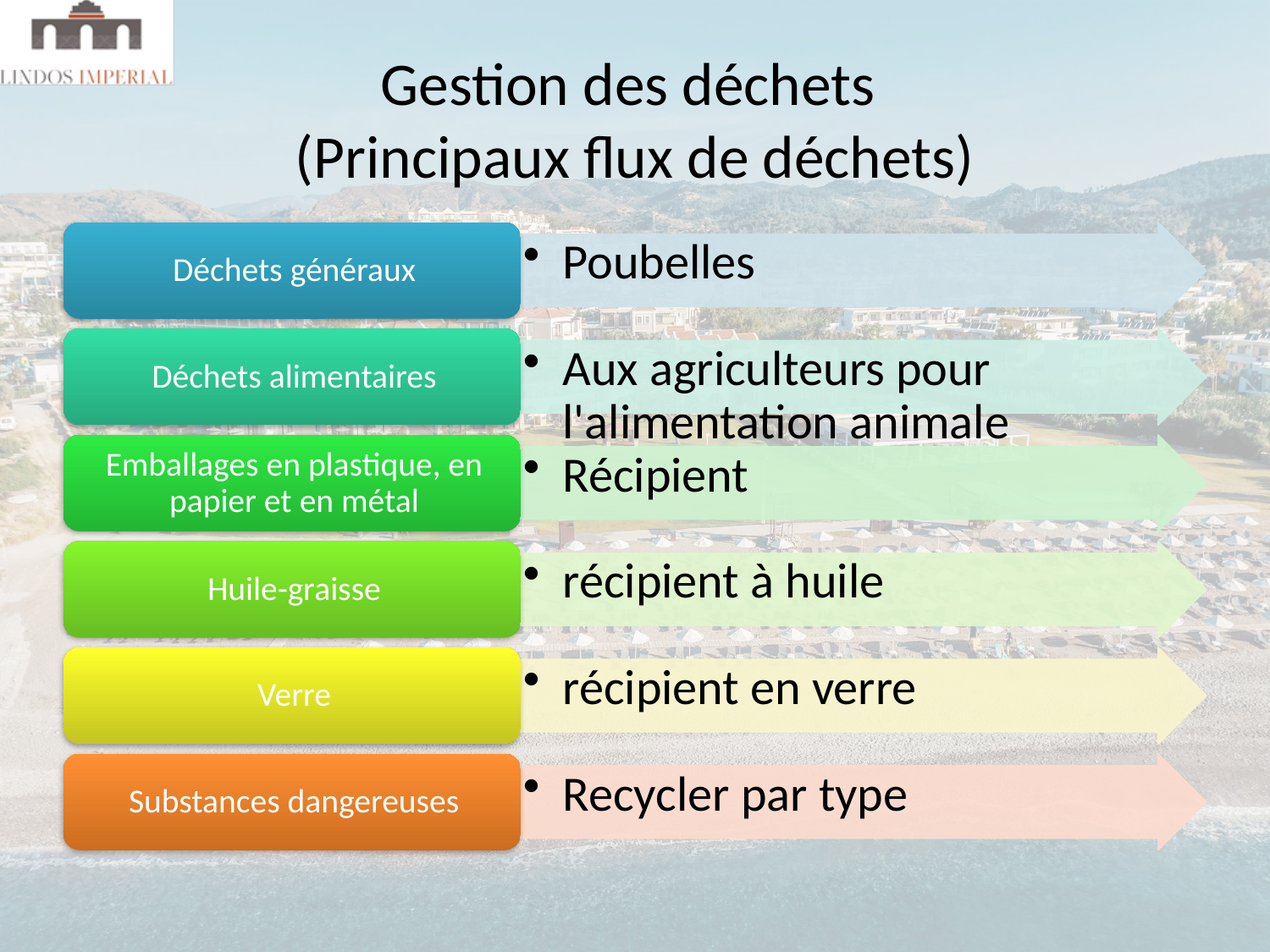

# Gestion des déchets (Principaux flux de déchets)
Poubelles
Déchets généraux
Aux agriculteurs pour l'alimentation animale
Déchets alimentaires
Récipient
Emballages en plastique, en papier et en métal
récipient à huile
Huile-graisse
récipient en verre
Verre
Recycler par type
Substances dangereuses